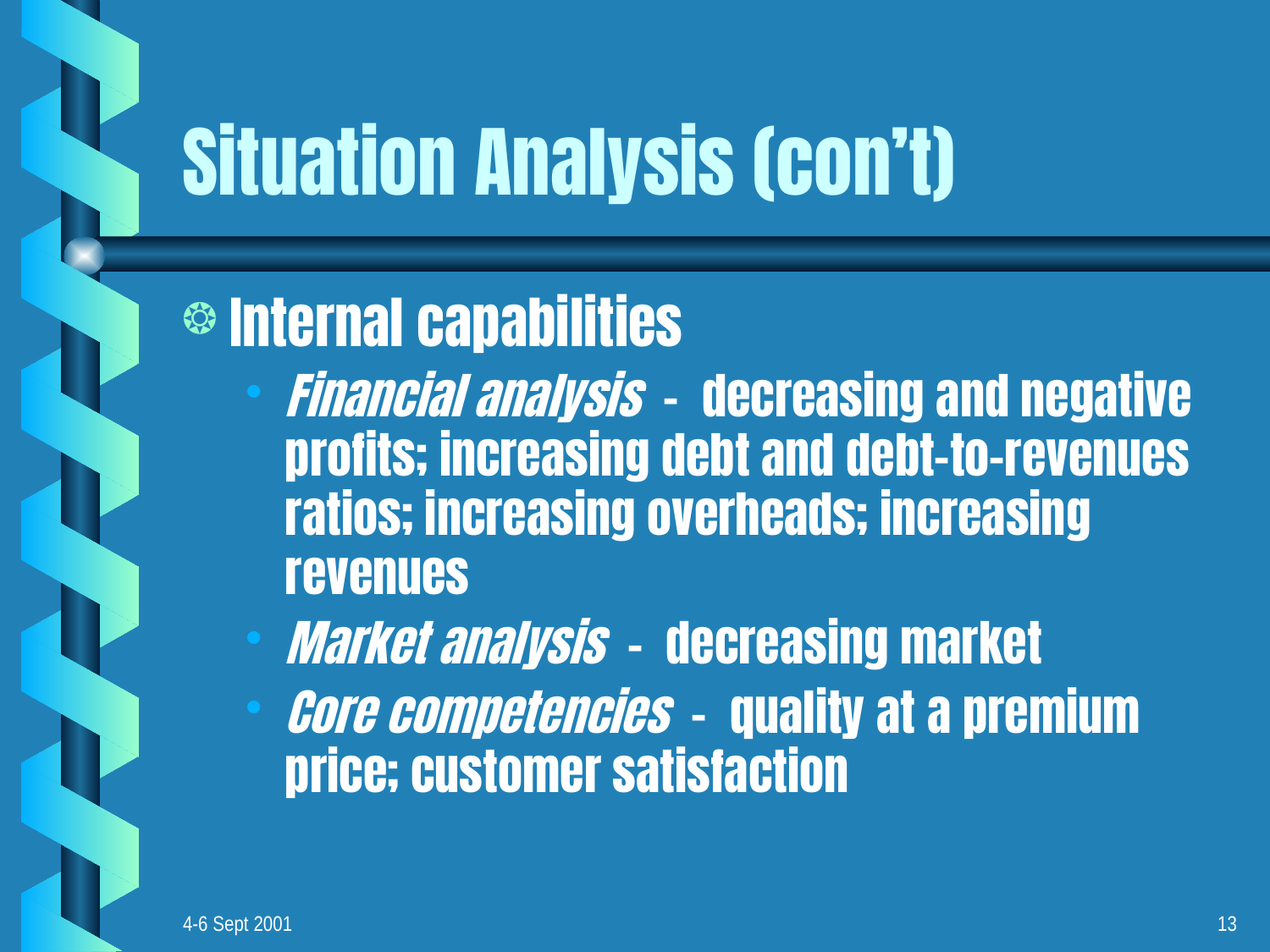

# Situation Analysis (con’t)
Internal capabilities
Financial analysis  -  decreasing and negative profits; increasing debt and debt-to-revenues ratios; increasing overheads; increasing revenues
Market analysis  -  decreasing market
Core competencies  -  quality at a premium price; customer satisfaction

4-6 Sept 2001

13